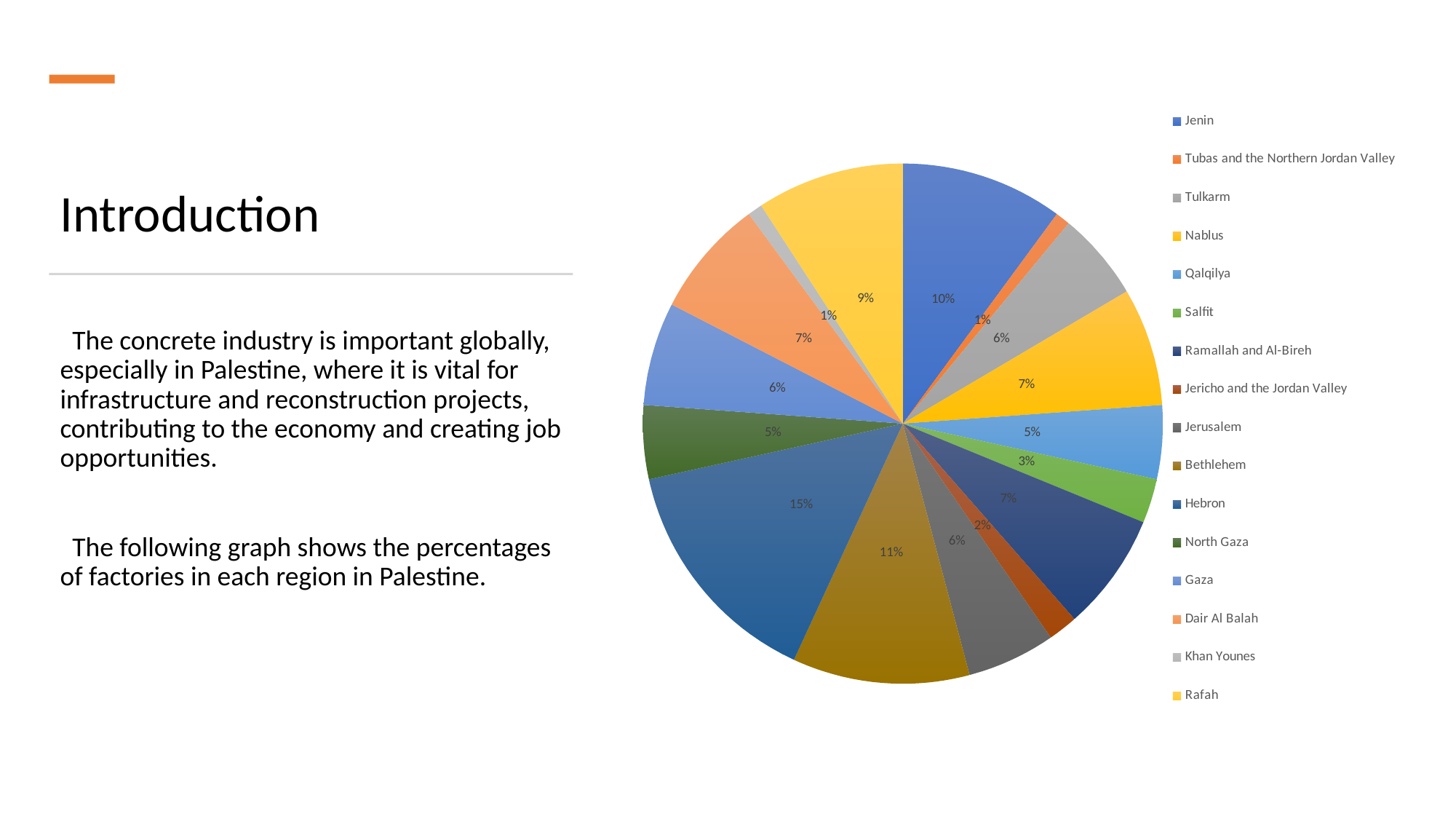

### Chart

| Category | Number of Factories |
|---|---|
| Jenin | 11.0 |
| Tubas and the Northern Jordan Valley | 1.0 |
| Tulkarm | 6.0 |
| Nablus | 8.0 |
| Qalqilya | 5.0 |
| Salfit | 3.0 |
| Ramallah and Al-Bireh | 8.0 |
| Jericho and the Jordan Valley | 2.0 |
| Jerusalem | 6.0 |
| Bethlehem | 12.0 |
| Hebron | 16.0 |
| North Gaza | 5.0 |
| Gaza | 7.0 |
| Dair Al Balah | 8.0 |
| Khan Younes | 1.0 |
| Rafah | 10.0 |
# Introduction

  The concrete industry is important globally, especially in Palestine, where it is vital for infrastructure and reconstruction projects, contributing to the economy and creating job opportunities.

  The following graph shows the percentages of factories in each region in Palestine.